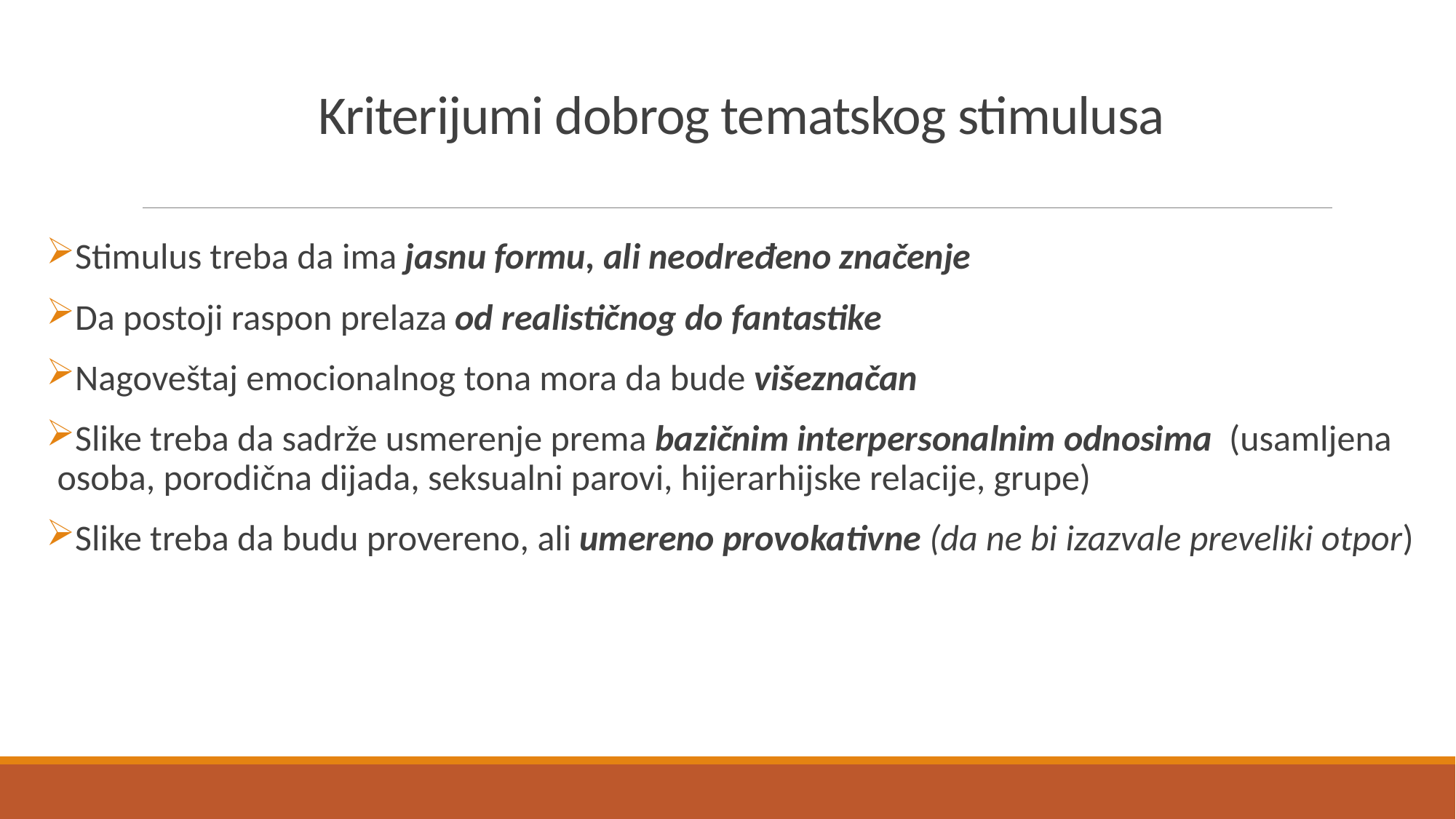

# Kriterijumi dobrog tematskog stimulusa
Stimulus treba da ima jasnu formu, ali neodređeno značenje
Da postoji raspon prelaza od realističnog do fantastike
Nagoveštaj emocionalnog tona mora da bude višeznačan
Slike treba da sadrže usmerenje prema bazičnim interpersonalnim odnosima  (usamljena osoba, porodična dijada, seksualni parovi, hijerarhijske relacije, grupe)
Slike treba da budu provereno, ali umereno provokativne (da ne bi izazvale preveliki otpor)